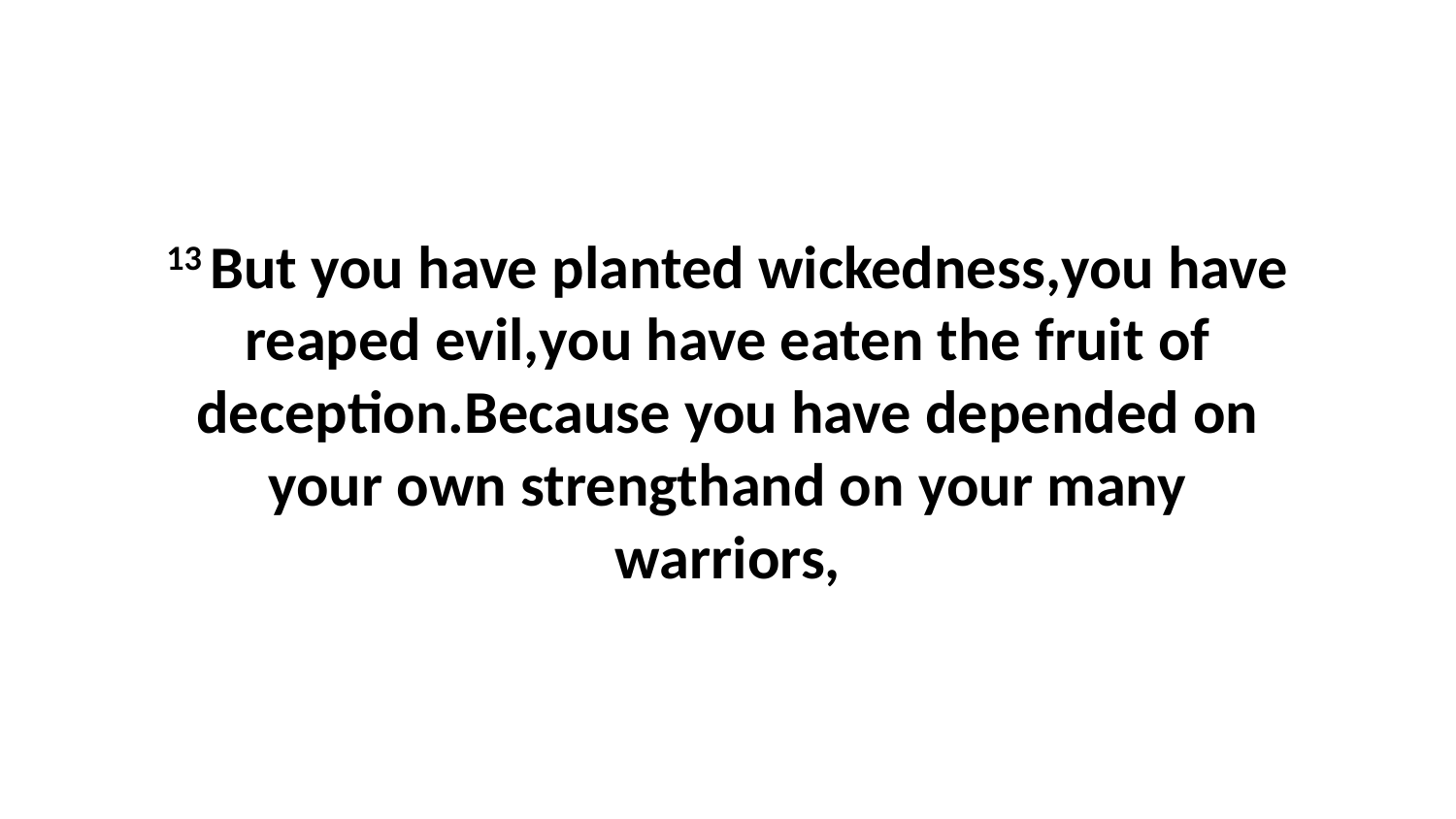

13 But you have planted wickedness,you have reaped evil,you have eaten the fruit of deception.Because you have depended on your own strengthand on your many warriors,